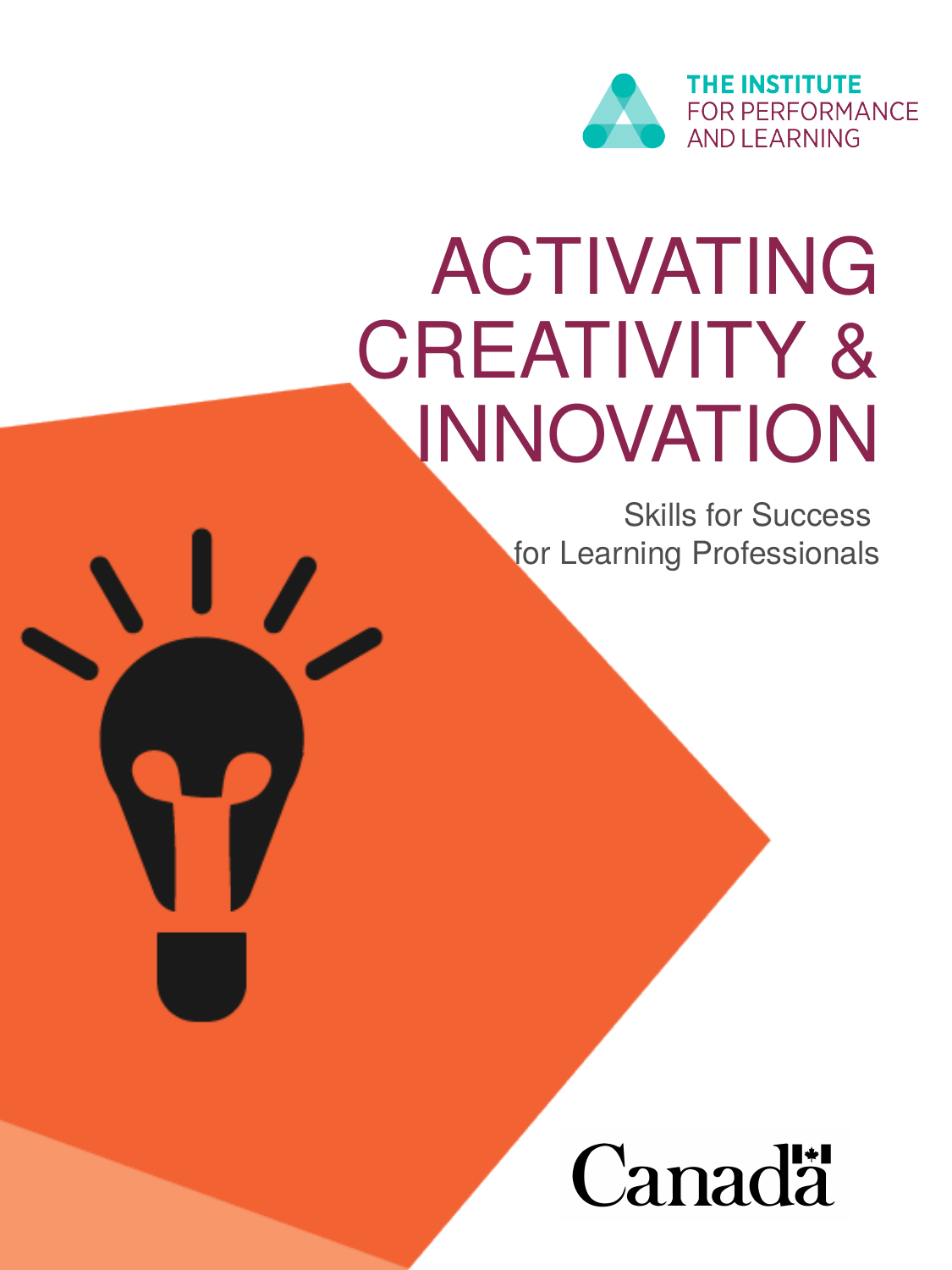

# Activating creativity & innovation
Skills for Success
for Learning Professionals